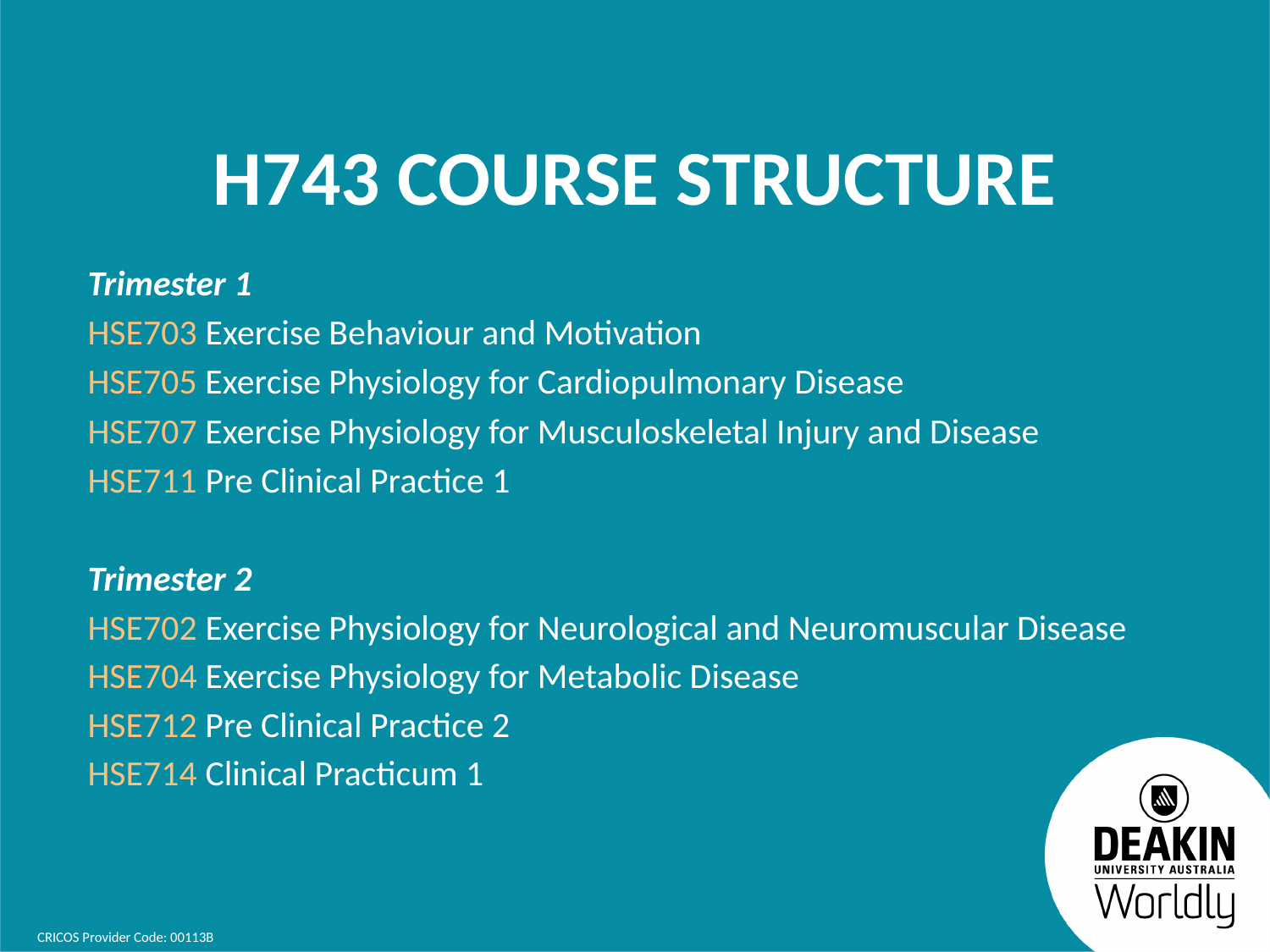

# H743 Course Structure
Trimester 1
HSE703 Exercise Behaviour and Motivation
HSE705 Exercise Physiology for Cardiopulmonary Disease
HSE707 Exercise Physiology for Musculoskeletal Injury and Disease
HSE711 Pre Clinical Practice 1

Trimester 2
HSE702 Exercise Physiology for Neurological and Neuromuscular Disease
HSE704 Exercise Physiology for Metabolic Disease
HSE712 Pre Clinical Practice 2
HSE714 Clinical Practicum 1